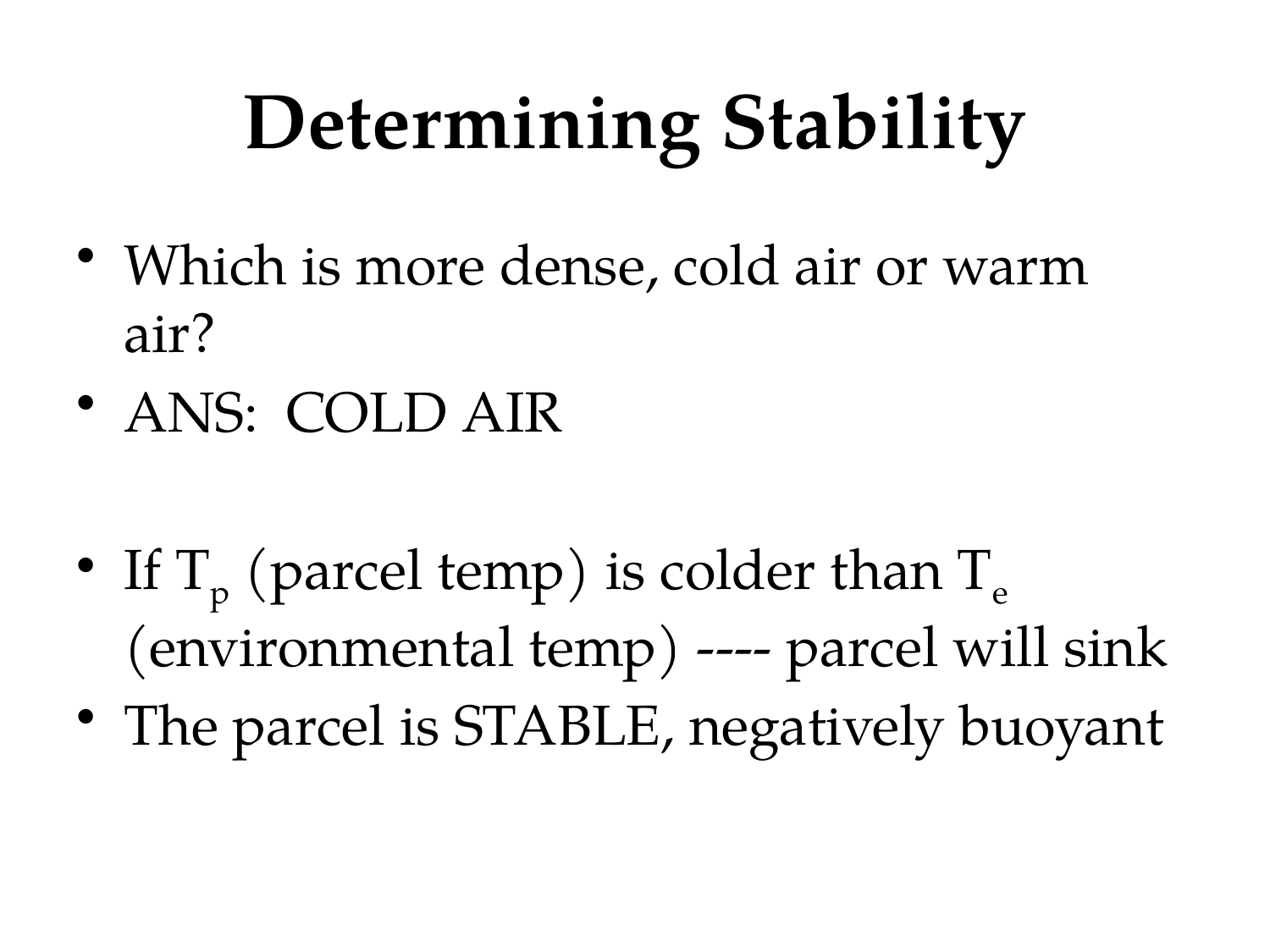

# Determining Stability
Which is more dense, cold air or warm air?
ANS:  COLD AIR

If Tp (parcel temp) is colder than Te (environmental temp) ---- parcel will sink
The parcel is STABLE, negatively buoyant